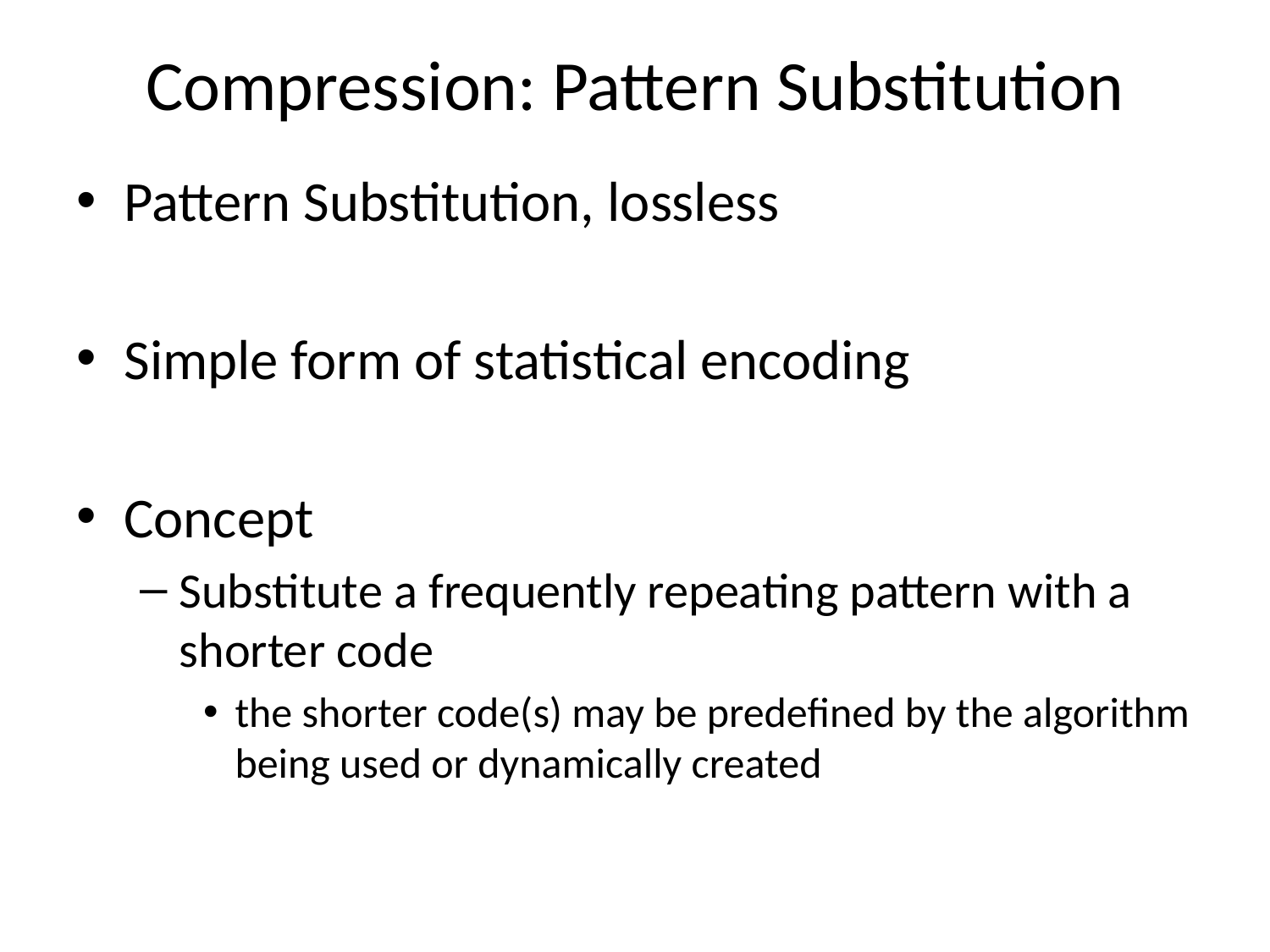

# Compression: Pattern Substitution
Pattern Substitution, lossless

Simple form of statistical encoding

Concept
Substitute a frequently repeating pattern with a shorter code
the shorter code(s) may be predefined by the algorithm being used or dynamically created